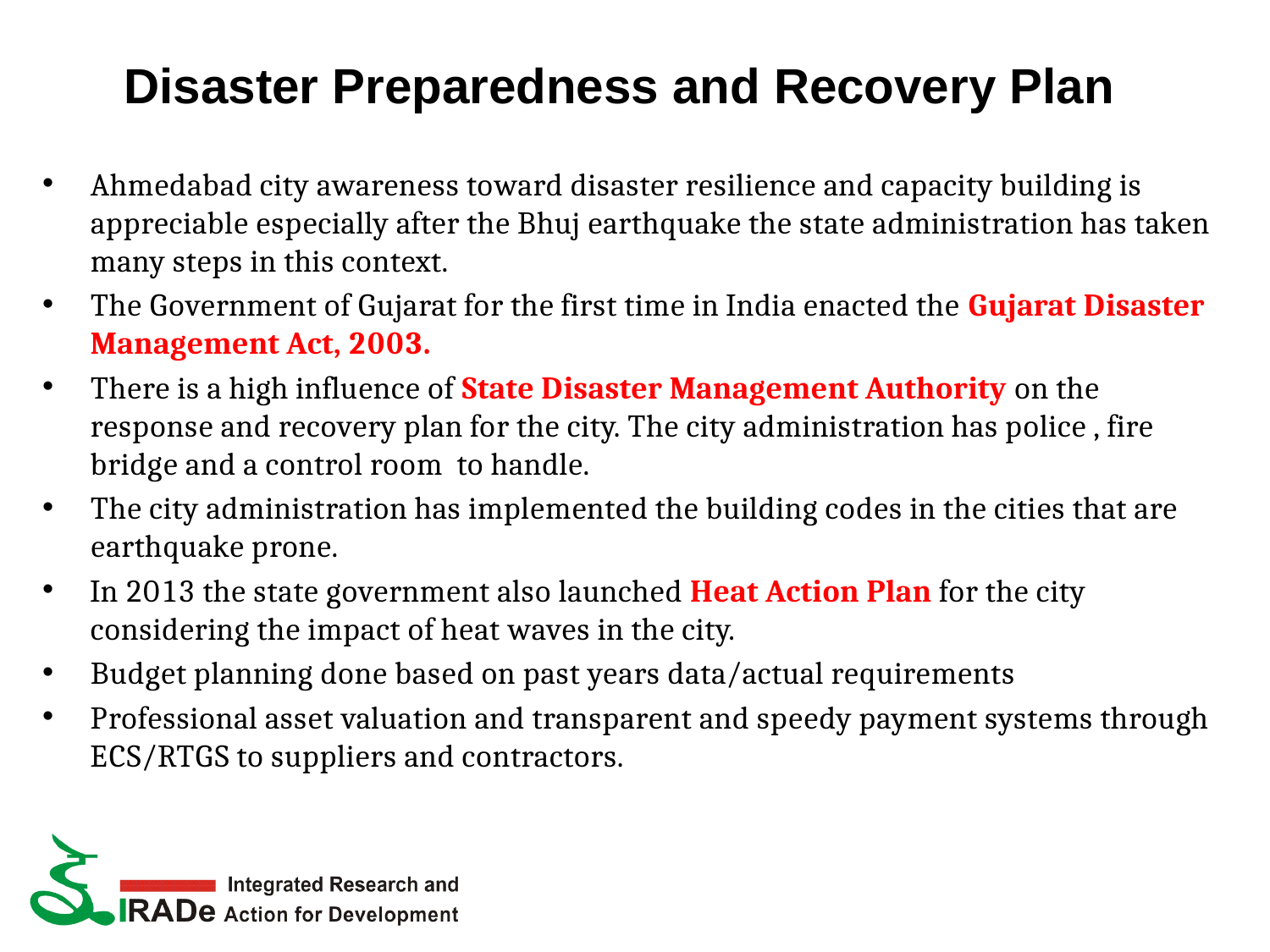

# Disaster Preparedness and Recovery Plan
Ahmedabad city awareness toward disaster resilience and capacity building is appreciable especially after the Bhuj earthquake the state administration has taken many steps in this context.
The Government of Gujarat for the first time in India enacted the Gujarat Disaster Management Act, 2003.
There is a high influence of State Disaster Management Authority on the response and recovery plan for the city. The city administration has police , fire bridge and a control room  to handle.
The city administration has implemented the building codes in the cities that are earthquake prone.
In 2013 the state government also launched Heat Action Plan for the city considering the impact of heat waves in the city.
Budget planning done based on past years data/actual requirements
Professional asset valuation and transparent and speedy payment systems through ECS/RTGS to suppliers and contractors.